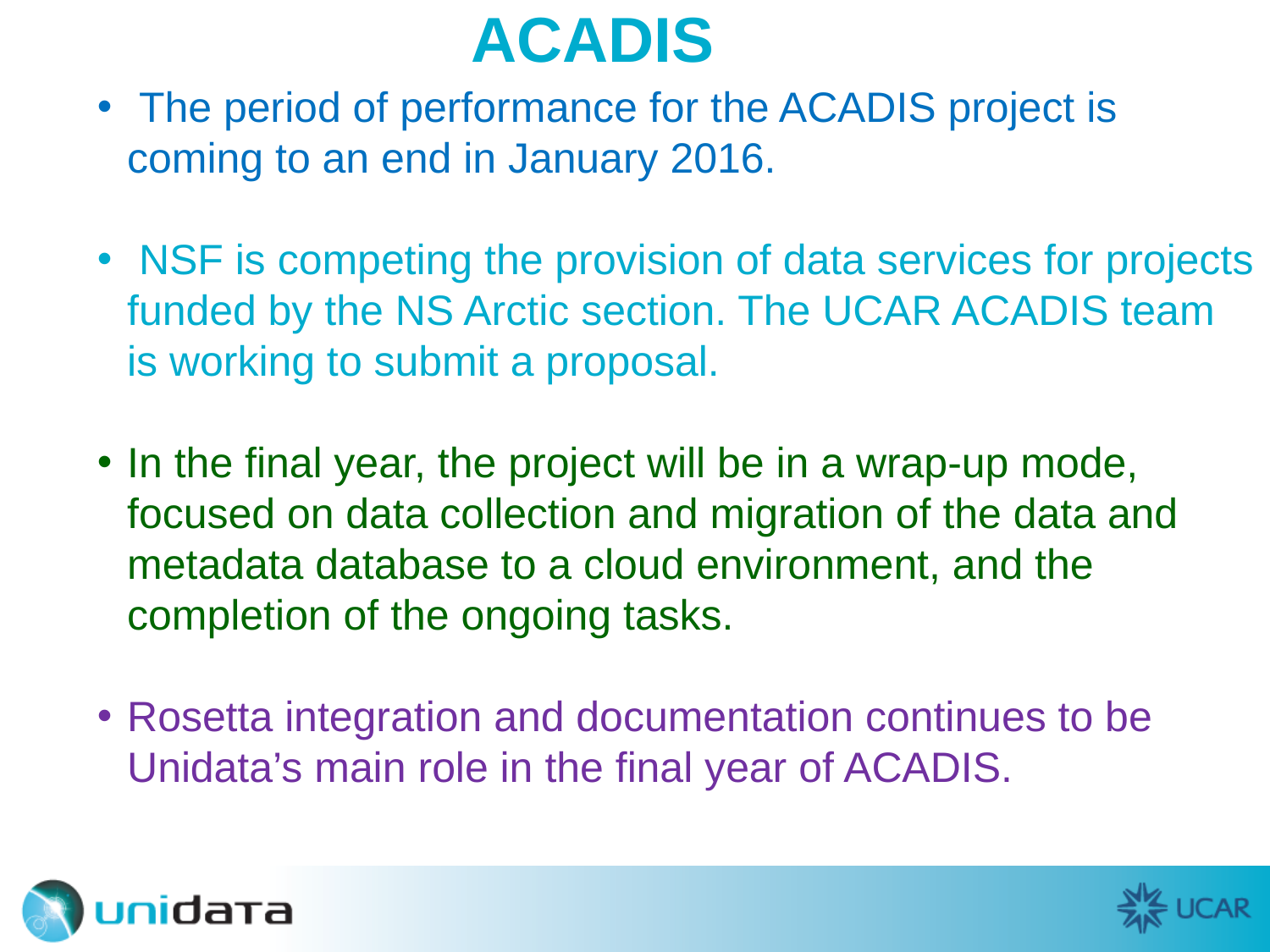

# ACADIS
 The period of performance for the ACADIS project is coming to an end in January 2016.

 NSF is competing the provision of data services for projects funded by the NS Arctic section. The UCAR ACADIS team is working to submit a proposal.

In the final year, the project will be in a wrap-up mode, focused on data collection and migration of the data and metadata database to a cloud environment, and the completion of the ongoing tasks.

Rosetta integration and documentation continues to be Unidata’s main role in the final year of ACADIS.